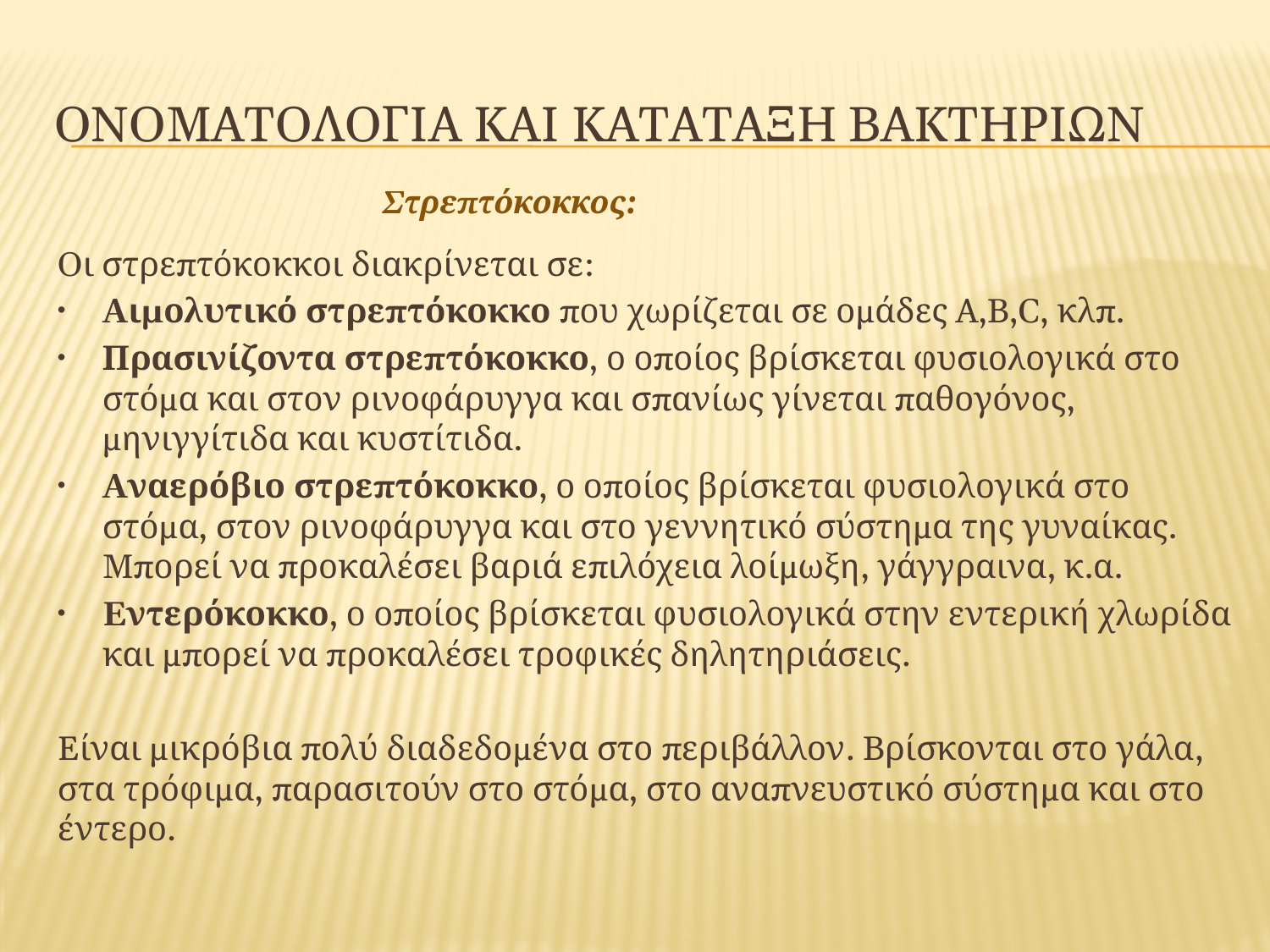

# ΟΝΟΜΑΤΟΛΟΓΙΑ ΚΑΙ ΚΑΤΑΤΑΞΗ ΒΑΚΤΗΡΙΩΝ
Στρεπτόκοκκος:
Οι στρεπτόκοκκοι διακρίνεται σε:
Αιμολυτικό στρεπτόκοκκο που χωρίζεται σε ομάδες A,B,C, κλπ.
Πρασινίζοντα στρεπτόκοκκο, ο οποίος βρίσκεται φυσιολογικά στο στόμα και στον ρινοφάρυγγα και σπανίως γίνεται παθογόνος, μηνιγγίτιδα και κυστίτιδα.
Αναερόβιο στρεπτόκοκκο, ο οποίος βρίσκεται φυσιολογικά στο στόμα, στον ρινοφάρυγγα και στο γεννητικό σύστημα της γυναίκας. Μπορεί να προκαλέσει βαριά επιλόχεια λοίμωξη, γάγγραινα, κ.α.
Εντερόκοκκο, ο οποίος βρίσκεται φυσιολογικά στην εντερική χλωρίδα και μπορεί να προκαλέσει τροφικές δηλητηριάσεις.

Είναι μικρόβια πολύ διαδεδομένα στο περιβάλλον. Βρίσκονται στο γάλα, στα τρόφιμα, παρασιτούν στο στόμα, στο αναπνευστικό σύστημα και στο έντερο.